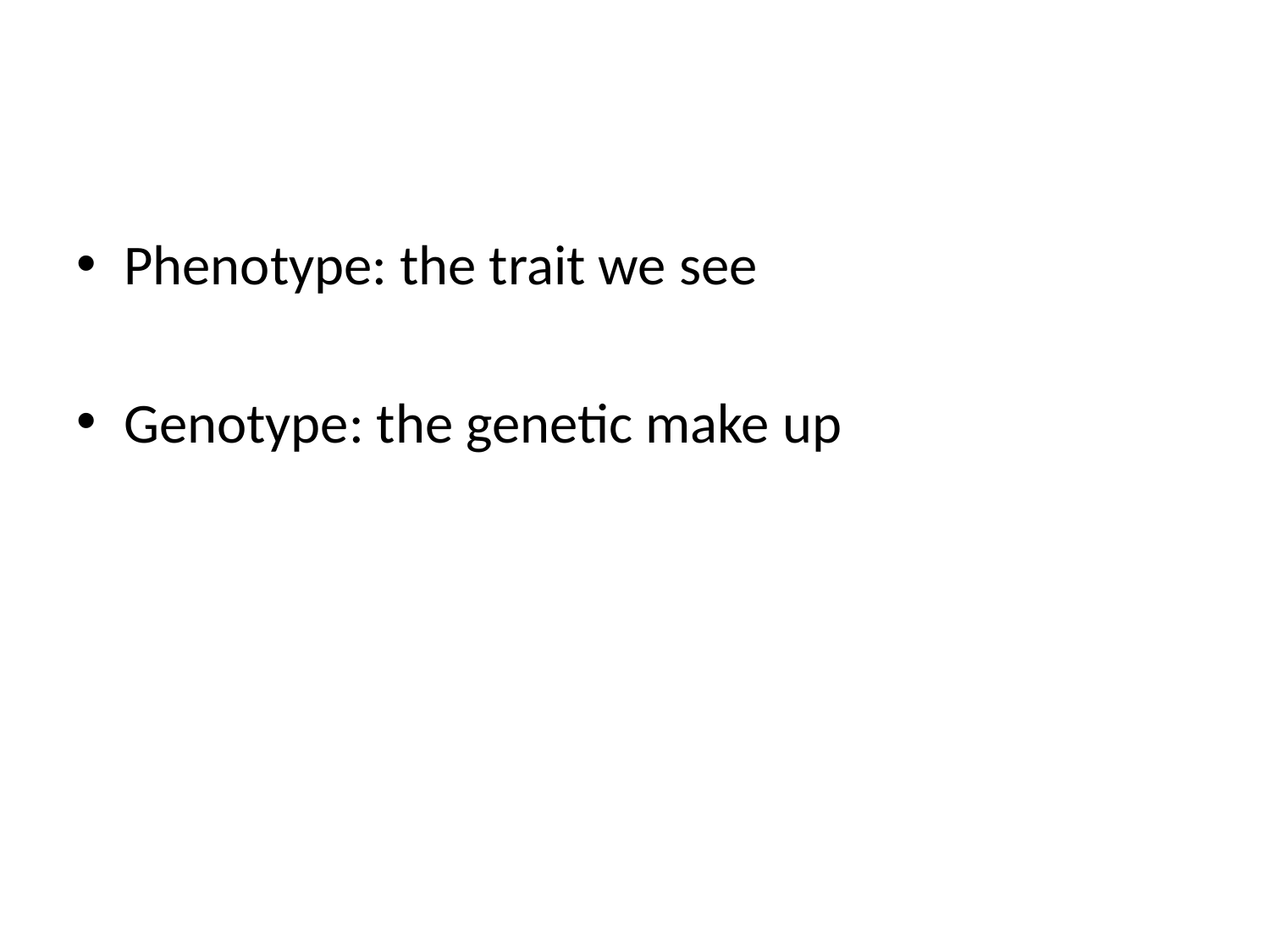

#
Phenotype: the trait we see

Genotype: the genetic make up